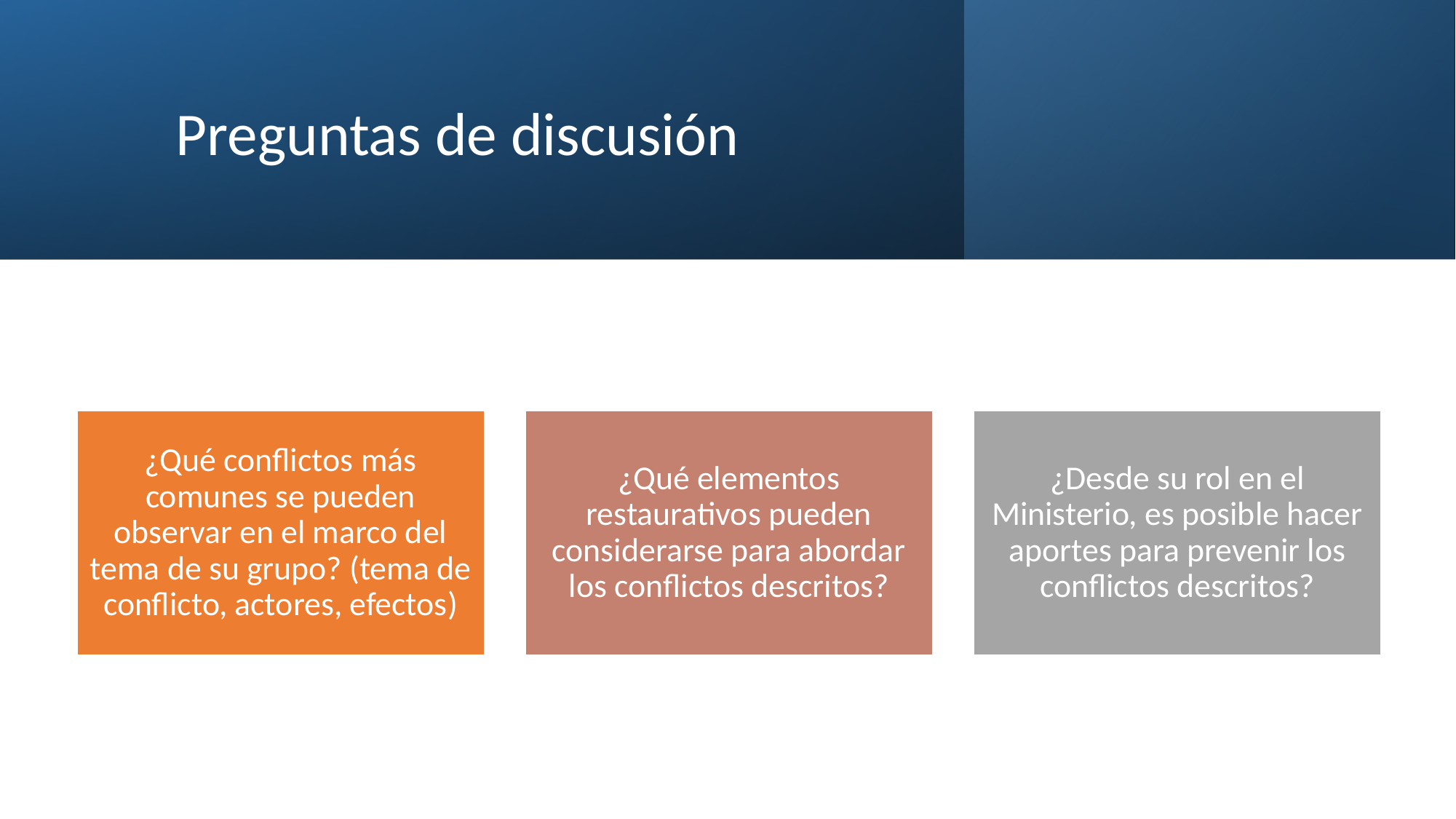

# Preguntas de discusión
¿Qué conflictos más comunes se pueden observar en el marco del tema de su grupo? (tema de conflicto, actores, efectos)
¿Qué elementos restaurativos pueden considerarse para abordar los conflictos descritos?
¿Desde su rol en el Ministerio, es posible hacer aportes para prevenir los conflictos descritos?